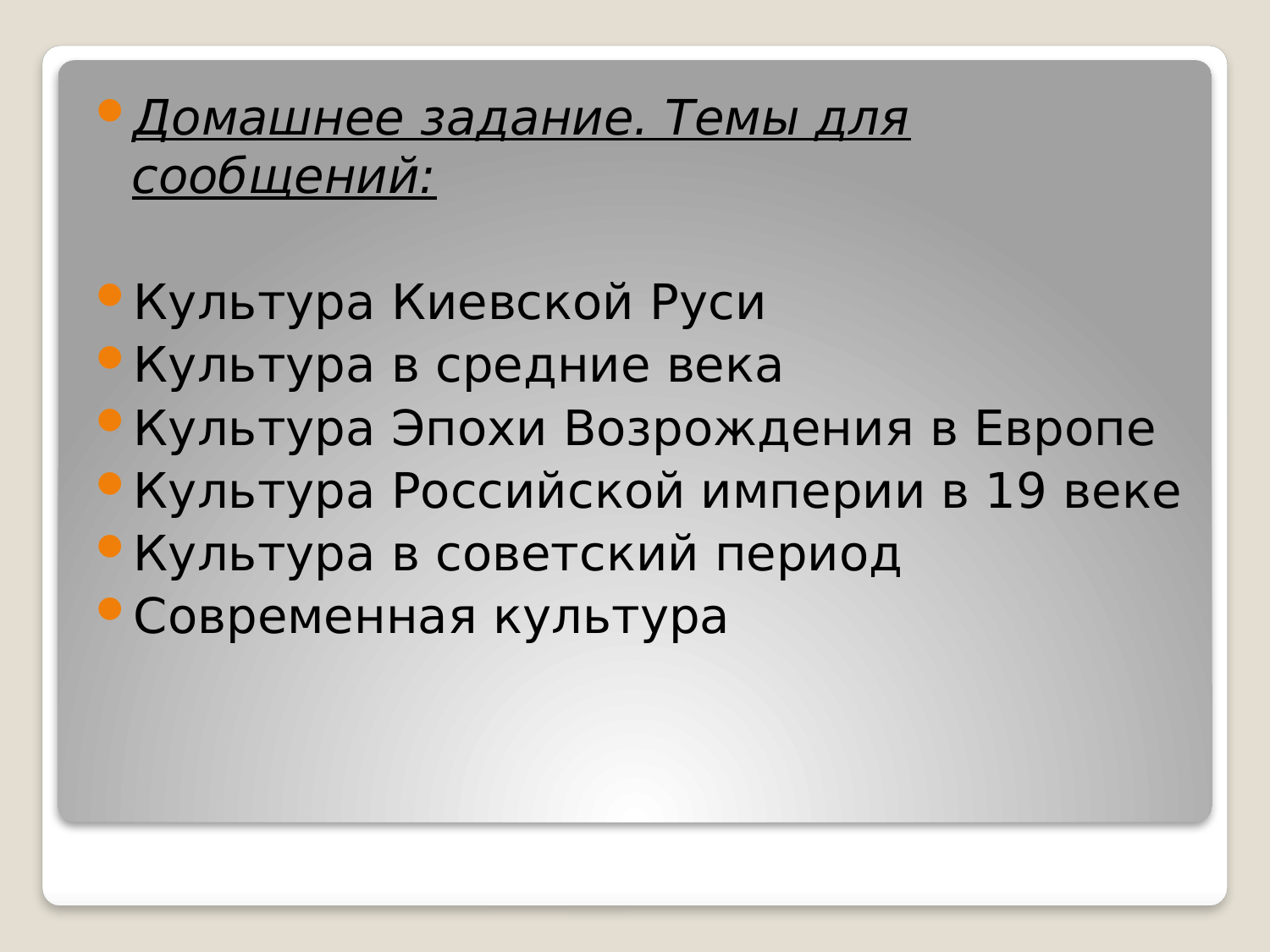

Домашнее задание. Темы для сообщений:

Культура Киевской Руси
Культура в средние века
Культура Эпохи Возрождения в Европе
Культура Российской империи в 19 веке
Культура в советский период
Современная культура
#